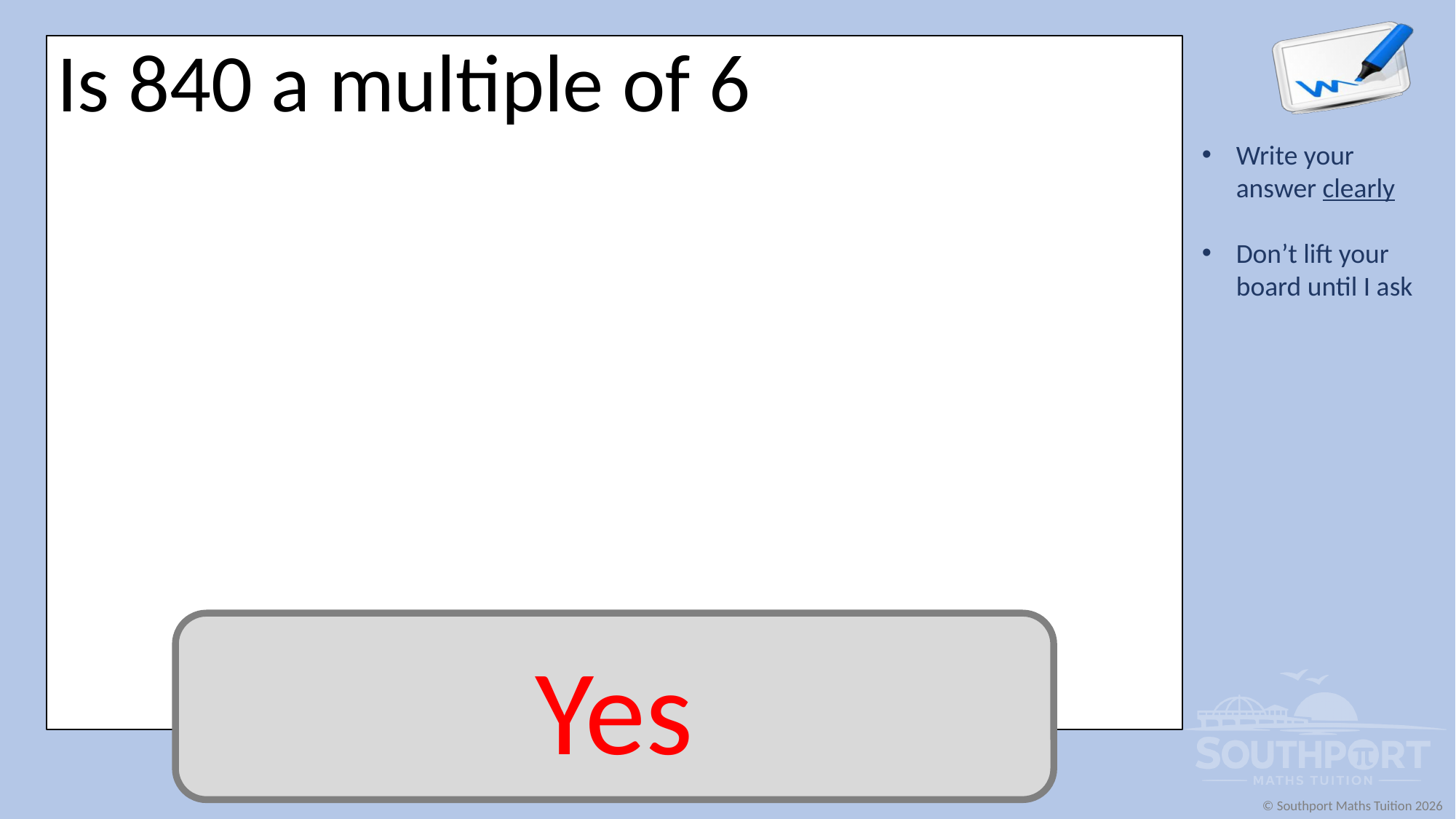

Is 840 a multiple of 6
Yes